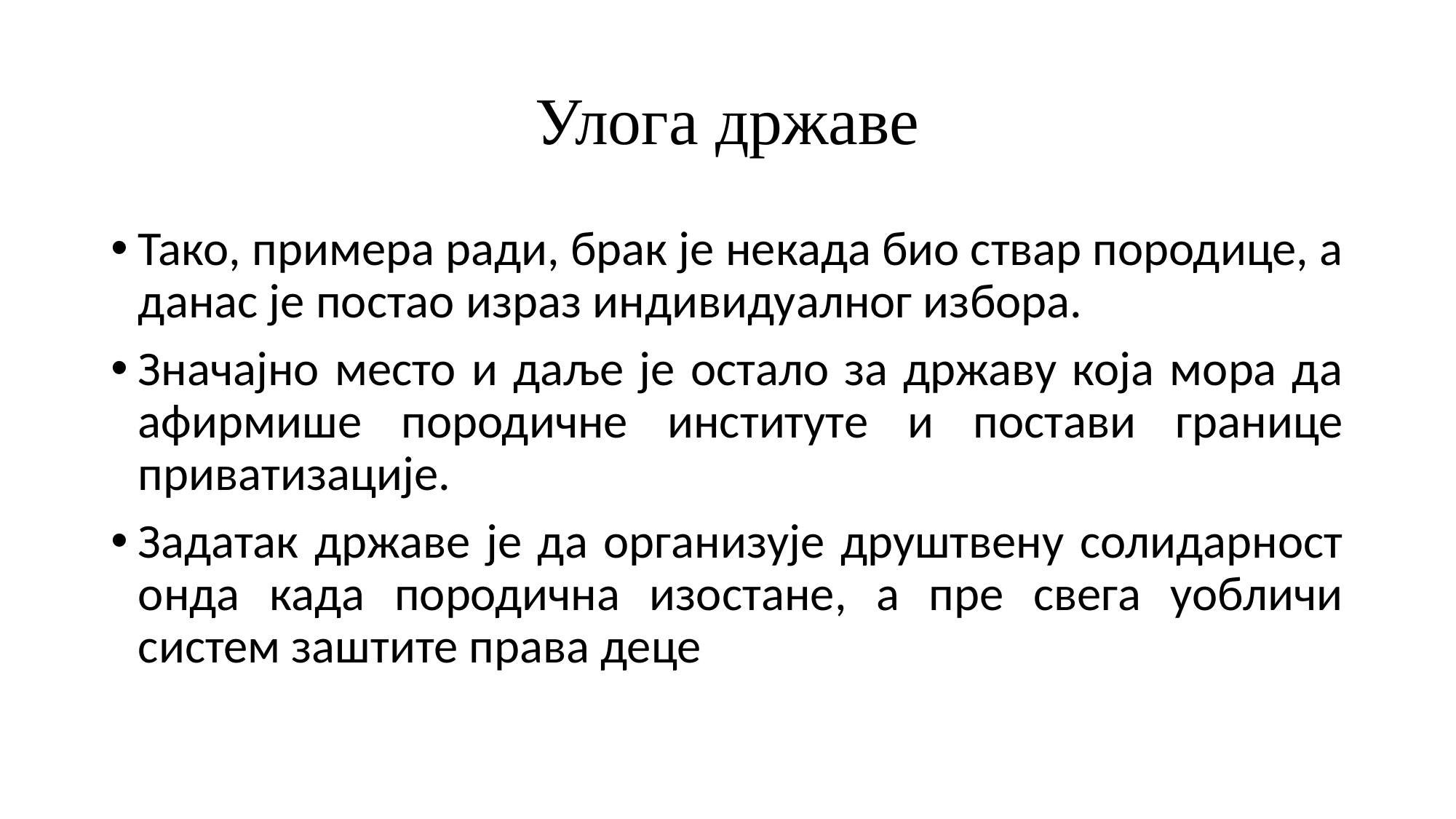

# Улога државе
Тако, примера ради, брак је некада био ствар породице, а данас је постао израз индивидуалног избора.
Значајно место и даље је остало за државу која мора да афирмише породичне институте и постави границе приватизације.
Задатак државе је да организује друштвену солидарност онда када породична изостане, а пре свега уобличи систем заштите права деце